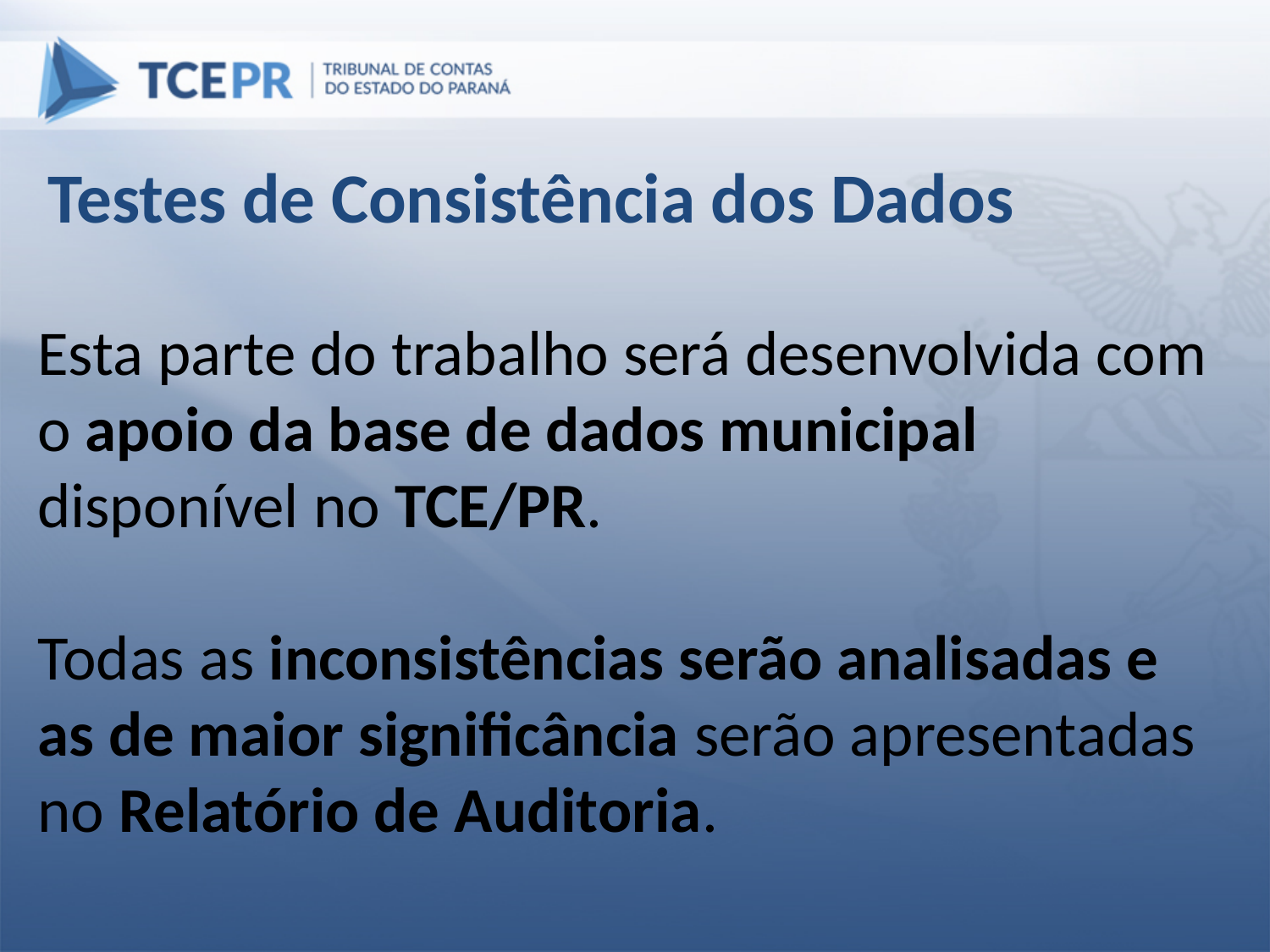

Testes de Consistência dos Dados
Esta parte do trabalho será desenvolvida com o apoio da base de dados municipal disponível no TCE/PR.

Todas as inconsistências serão analisadas e as de maior significância serão apresentadas no Relatório de Auditoria.